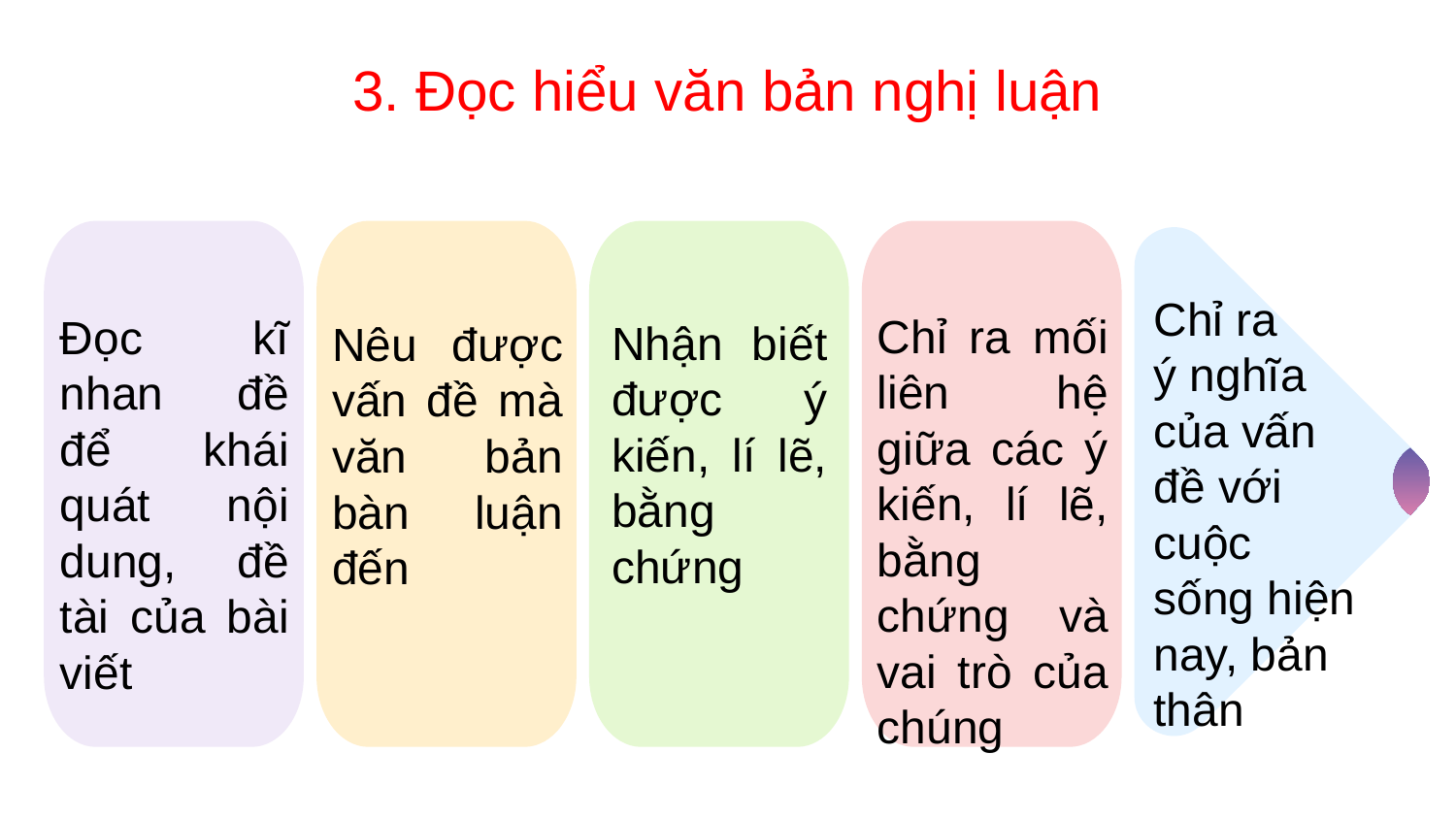

3. Đọc hiểu văn bản nghị luận

Chỉ ra
ý nghĩa của vấn đề với cuộc sống hiện nay, bản thân
Chỉ ra mối liên hệ giữa các ý kiến, lí lẽ, bằng chứng và vai trò của chúng
Đọc kĩ nhan đề để khái quát nội dung, đề tài của bài viết
Nhận biết được ý kiến, lí lẽ, bằng chứng
Nêu được vấn đề mà văn bản bàn luận đến